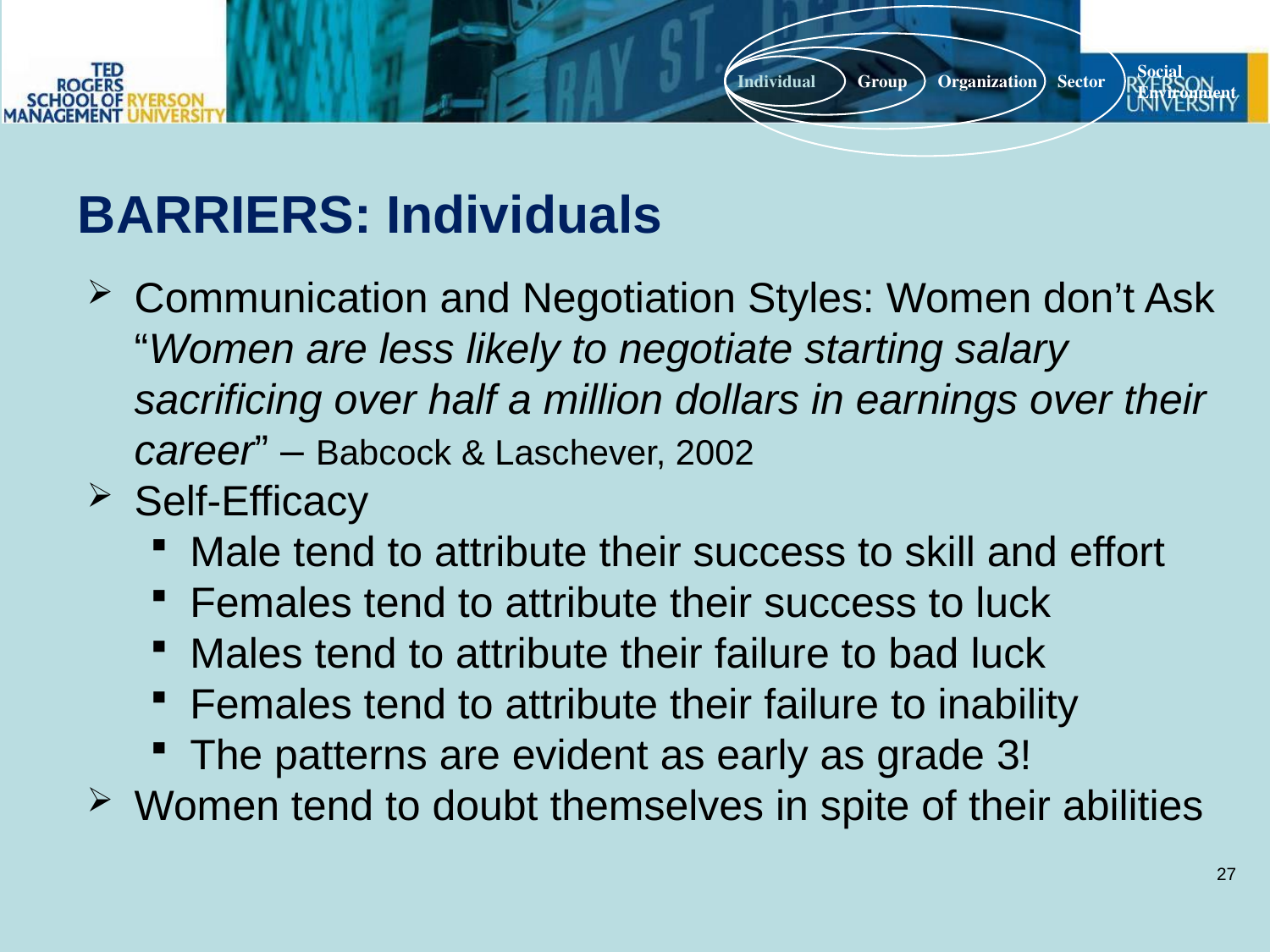

Social
Environment

Individual
Group
Organization
Sector
# BARRIERS: Individuals
Communication and Negotiation Styles: Women don’t Ask “Women are less likely to negotiate starting salary sacrificing over half a million dollars in earnings over their career” – Babcock & Laschever, 2002
Self-Efficacy
Male tend to attribute their success to skill and effort
Females tend to attribute their success to luck
Males tend to attribute their failure to bad luck
Females tend to attribute their failure to inability
The patterns are evident as early as grade 3!
Women tend to doubt themselves in spite of their abilities

27